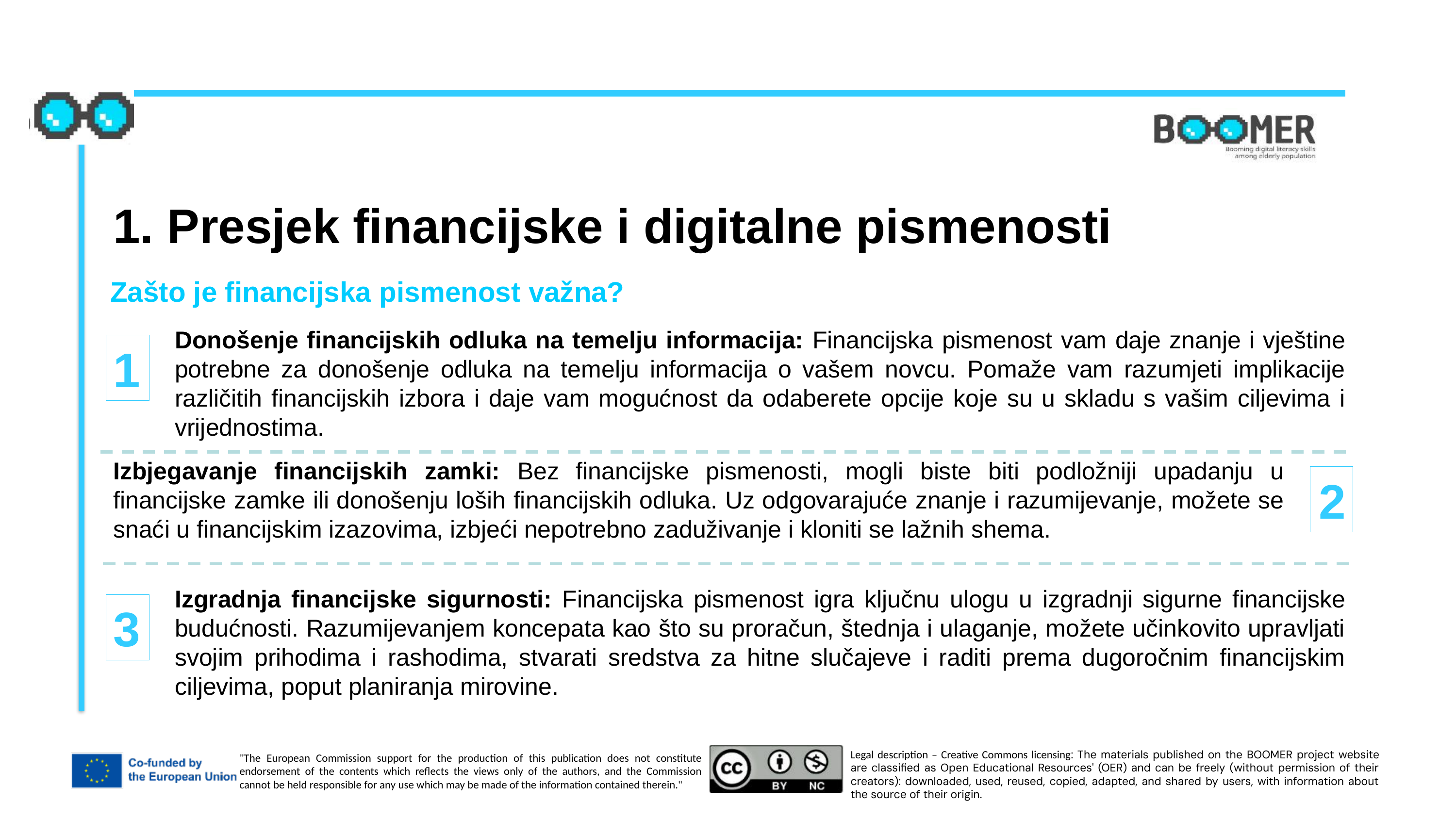

1. Presjek financijske i digitalne pismenosti
Zašto je financijska pismenost važna?
Donošenje financijskih odluka na temelju informacija: Financijska pismenost vam daje znanje i vještine potrebne za donošenje odluka na temelju informacija o vašem novcu. Pomaže vam razumjeti implikacije različitih financijskih izbora i daje vam mogućnost da odaberete opcije koje su u skladu s vašim ciljevima i vrijednostima.
1
Izbjegavanje financijskih zamki: Bez financijske pismenosti, mogli biste biti podložniji upadanju u financijske zamke ili donošenju loših financijskih odluka. Uz odgovarajuće znanje i razumijevanje, možete se snaći u financijskim izazovima, izbjeći nepotrebno zaduživanje i kloniti se lažnih shema.
2
Izgradnja financijske sigurnosti: Financijska pismenost igra ključnu ulogu u izgradnji sigurne financijske budućnosti. Razumijevanjem koncepata kao što su proračun, štednja i ulaganje, možete učinkovito upravljati svojim prihodima i rashodima, stvarati sredstva za hitne slučajeve i raditi prema dugoročnim financijskim ciljevima, poput planiranja mirovine.
3